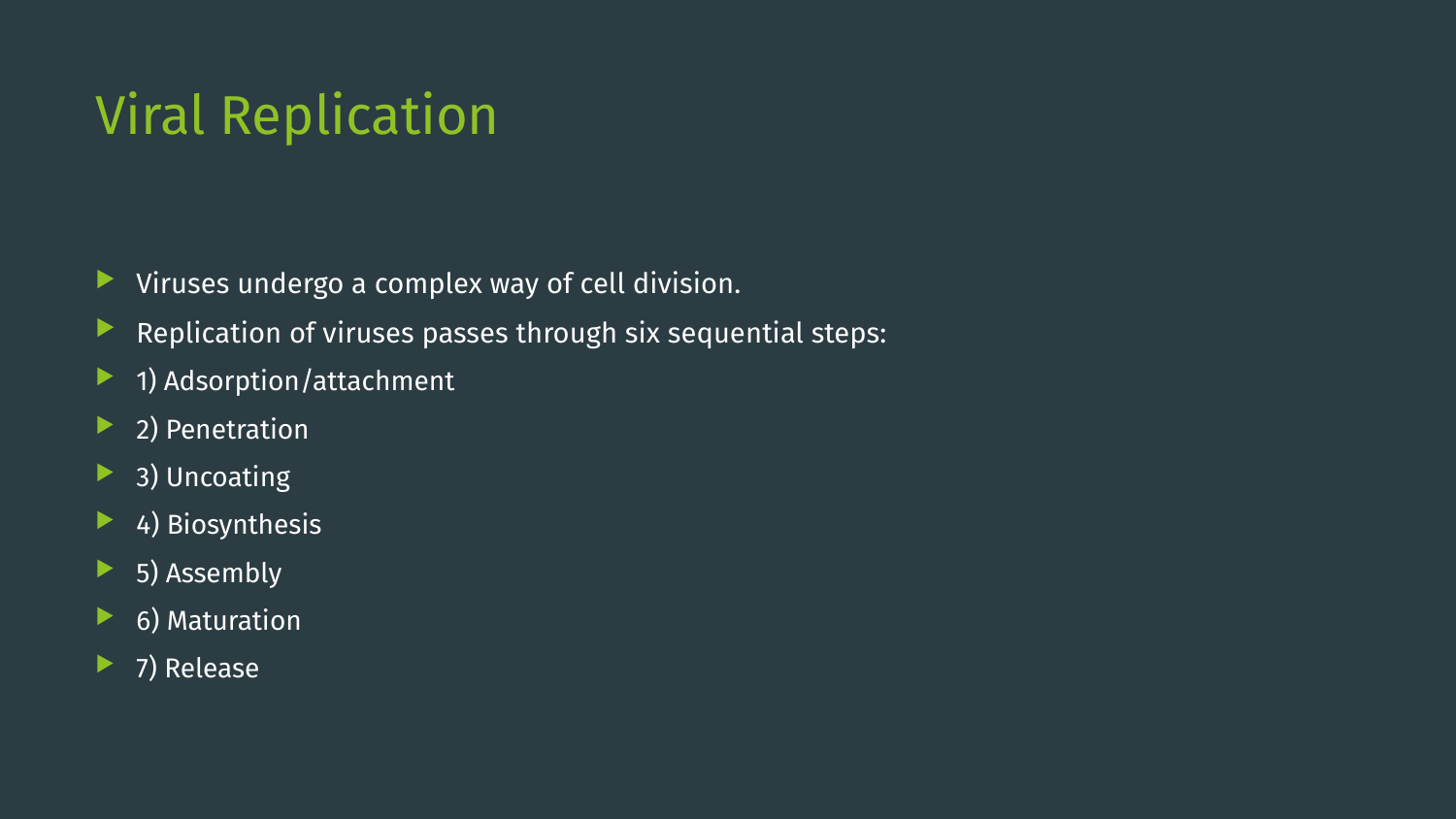

# Viral Replication
Viruses undergo a complex way of cell division.
Replication of viruses passes through six sequential steps:
1) Adsorption/attachment
2) Penetration
3) Uncoating
4) Biosynthesis
5) Assembly
6) Maturation
7) Release